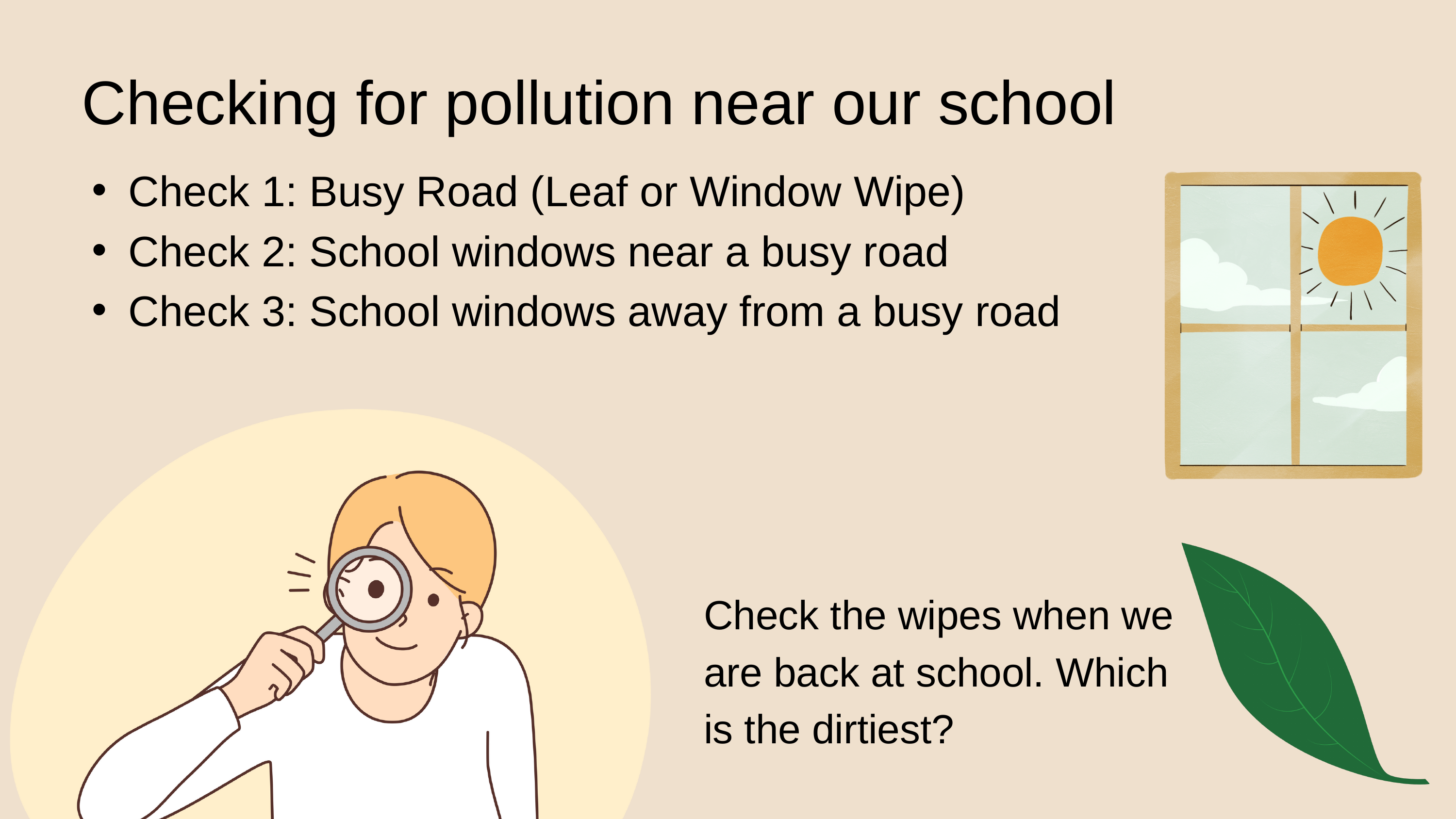

Checking for pollution near our school
Check 1: Busy Road (Leaf or Window Wipe)
Check 2: School windows near a busy road
Check 3: School windows away from a busy road

Check the wipes when we are back at school. Which is the dirtiest?